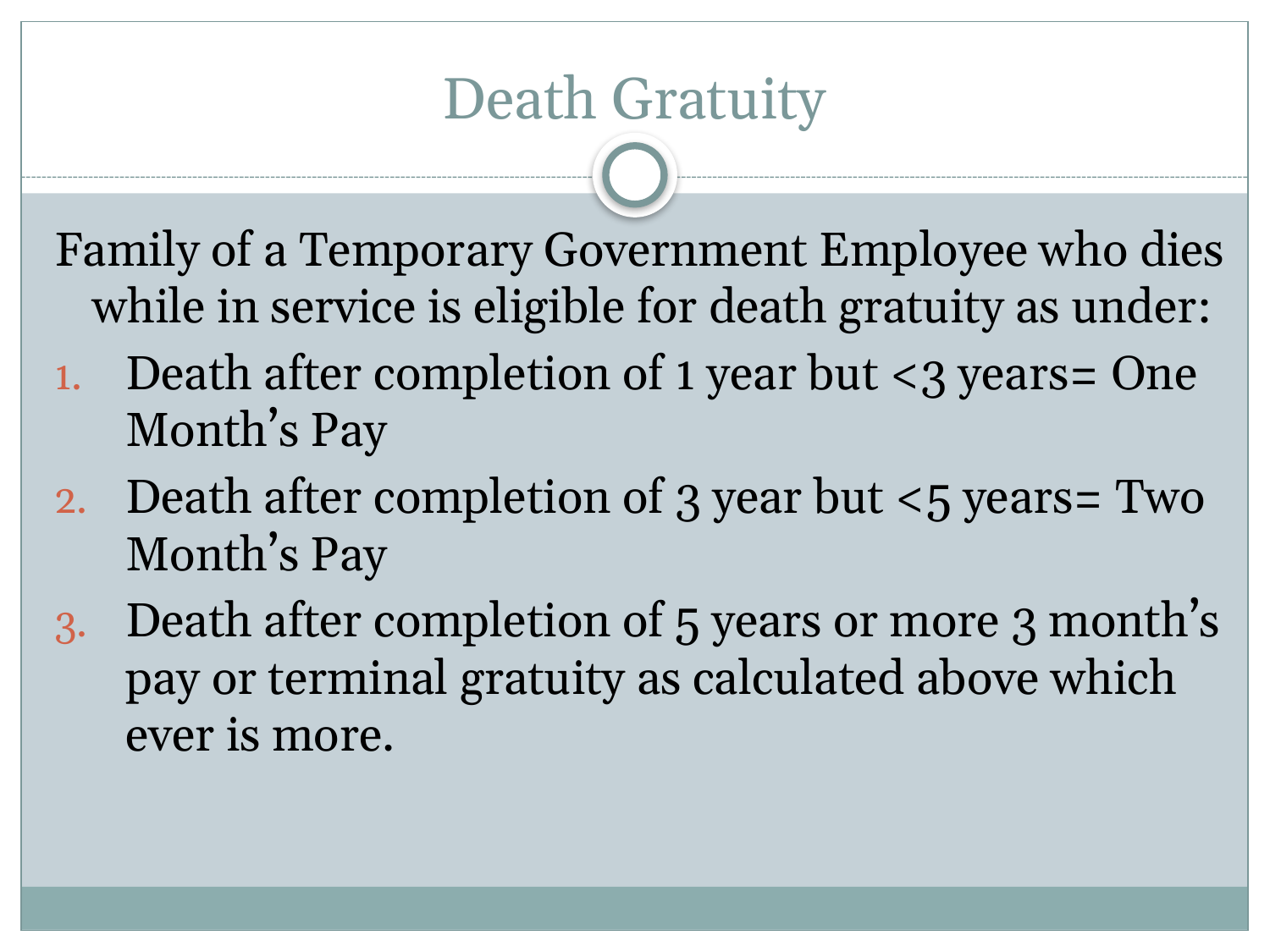

# Death Gratuity
Family of a Temporary Government Employee who dies while in service is eligible for death gratuity as under:
Death after completion of 1 year but <3 years= One Month’s Pay
Death after completion of 3 year but <5 years= Two Month’s Pay
Death after completion of 5 years or more 3 month’s pay or terminal gratuity as calculated above which ever is more.